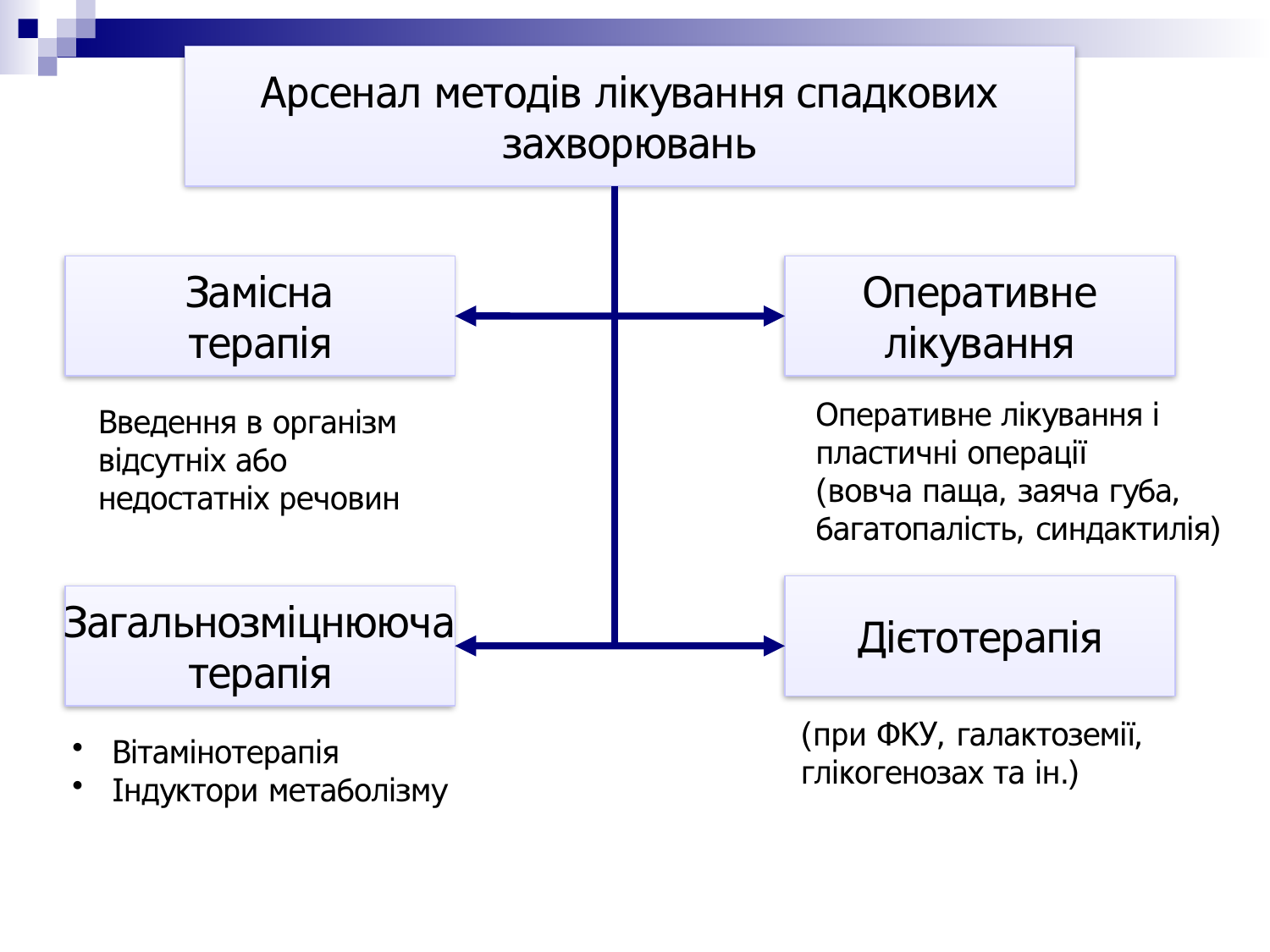

Арсенал методів лікування спадкових
захворювань

Замісна
терапія
Оперативне
лікування

Оперативне лікування і
пластичні операції
(вовча паща, заяча губа,
багатопалість, синдактилія)
Введення в організм
відсутніх або
недостатніх речовин
Дієтотерапія
Загальнозміцнююча
терапія

(при ФКУ, галактоземії,
глікогенозах та ін.)
 Вітамінотерапія
 Індуктори метаболізму